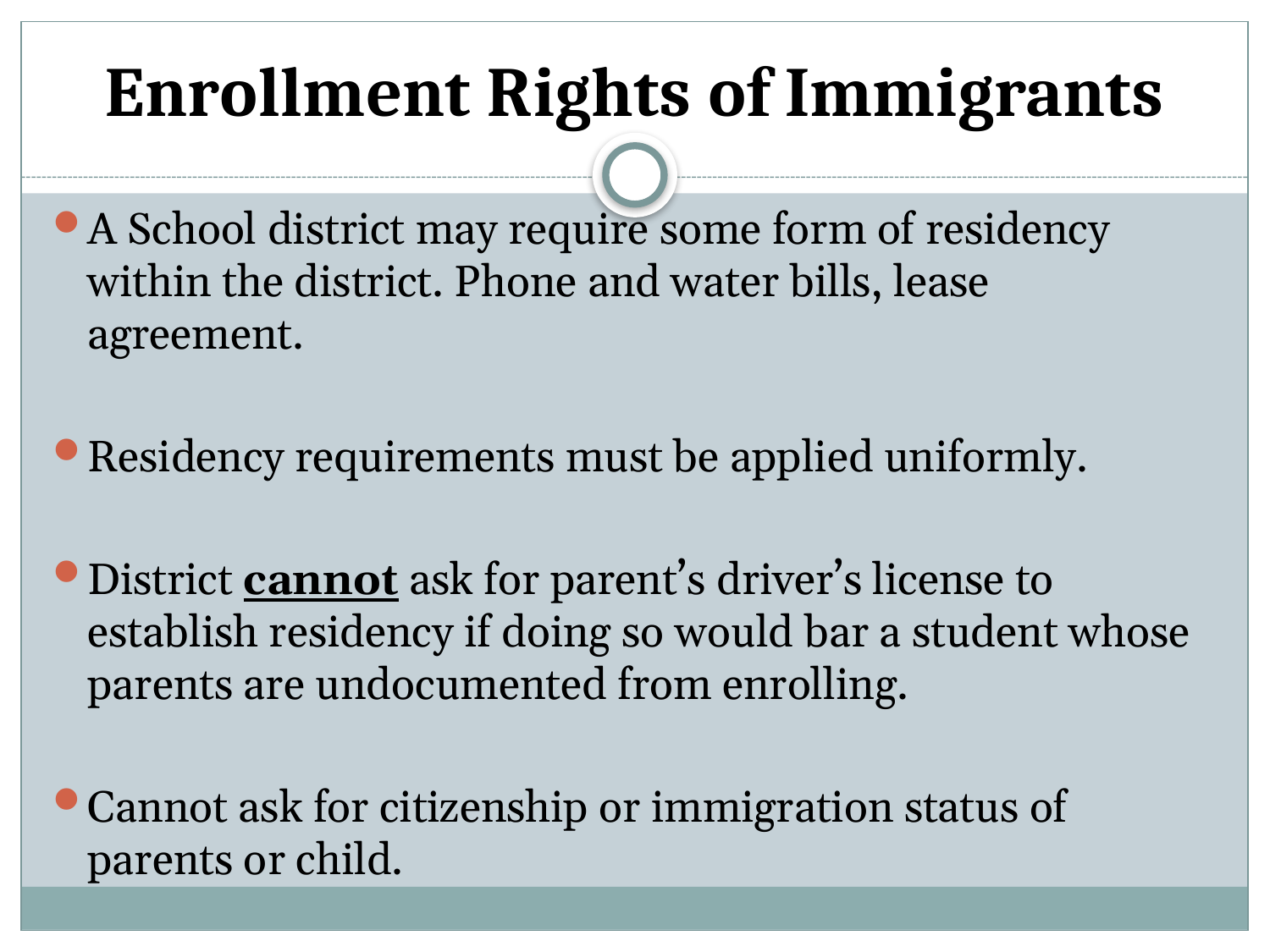

# Enrollment Rights of Immigrants
A School district may require some form of residency within the district. Phone and water bills, lease agreement.

Residency requirements must be applied uniformly.

District cannot ask for parent’s driver’s license to establish residency if doing so would bar a student whose parents are undocumented from enrolling.

Cannot ask for citizenship or immigration status of parents or child.